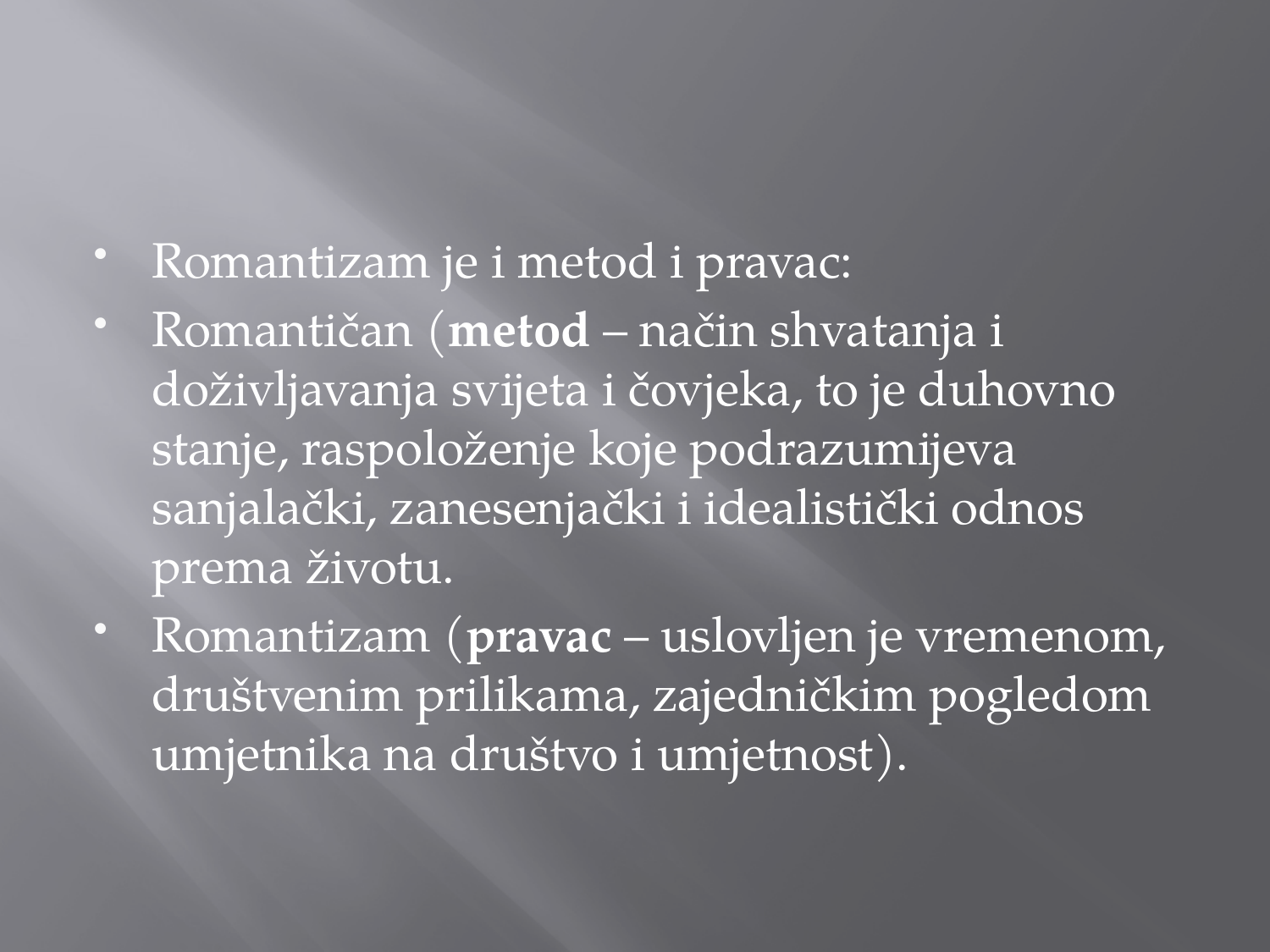

Romantizam je i metod i pravac:
Romantičan (metod – način shvatanja i doživljavanja svijeta i čovjeka, to je duhovno stanje, raspoloženje koje podrazumijeva sanjalački, zanesenjački i idealistički odnos prema životu.
Romantizam (pravac – uslovljen je vremenom, društvenim prilikama, zajedničkim pogledom umjetnika na društvo i umjetnost).